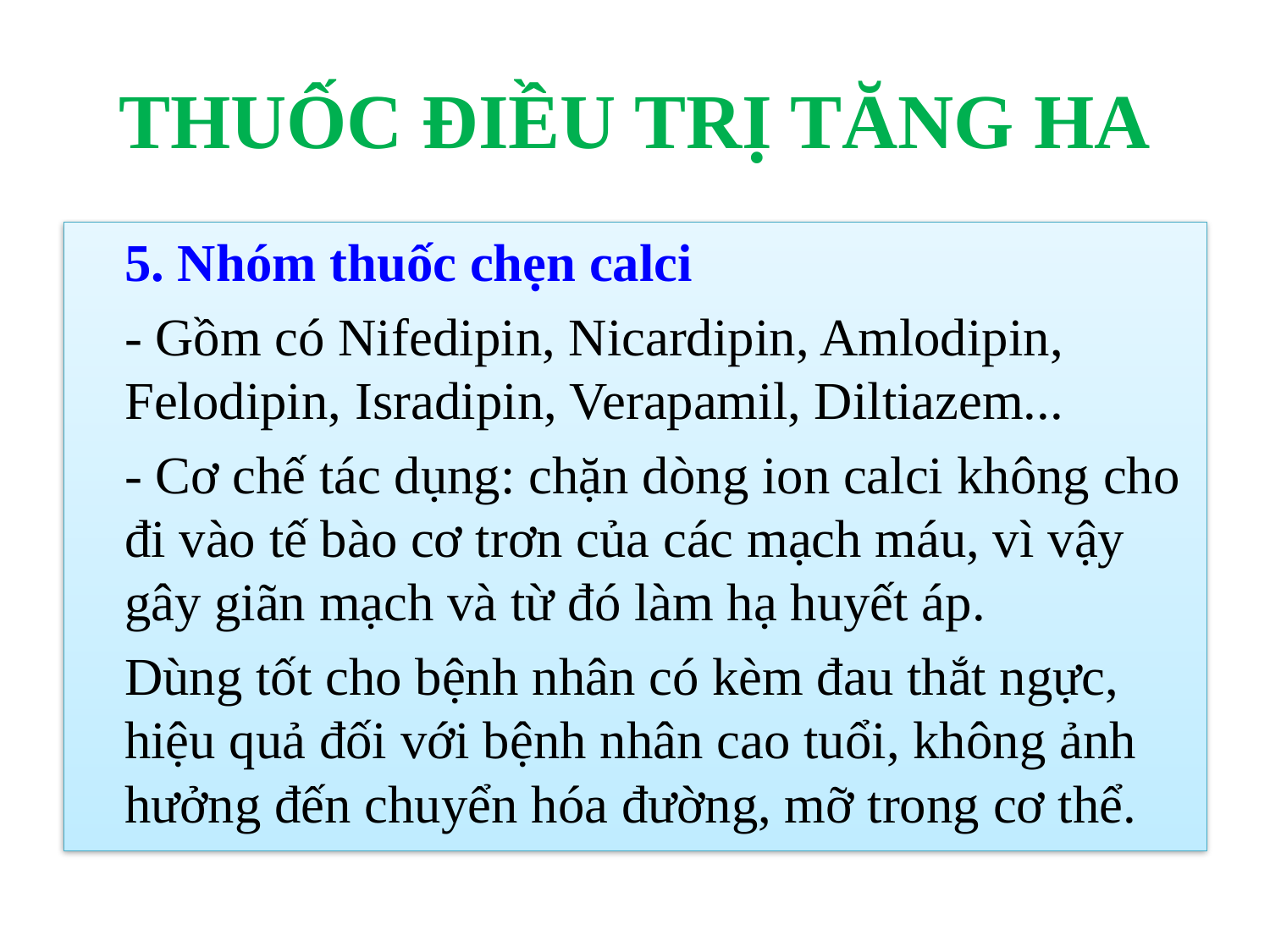

# THUỐC ĐIỀU TRỊ TĂNG HA
	5. Nhóm thuốc chẹn calci
	- Gồm có Nifedipin, Nicardipin, Amlodipin, Felodipin, Isradipin, Verapamil, Diltiazem...
	- Cơ chế tác dụng: chặn dòng ion calci không cho đi vào tế bào cơ trơn của các mạch máu, vì vậy gây giãn mạch và từ đó làm hạ huyết áp.
	Dùng tốt cho bệnh nhân có kèm đau thắt ngực, hiệu quả đối với bệnh nhân cao tuổi, không ảnh hưởng đến chuyển hóa đường, mỡ trong cơ thể.